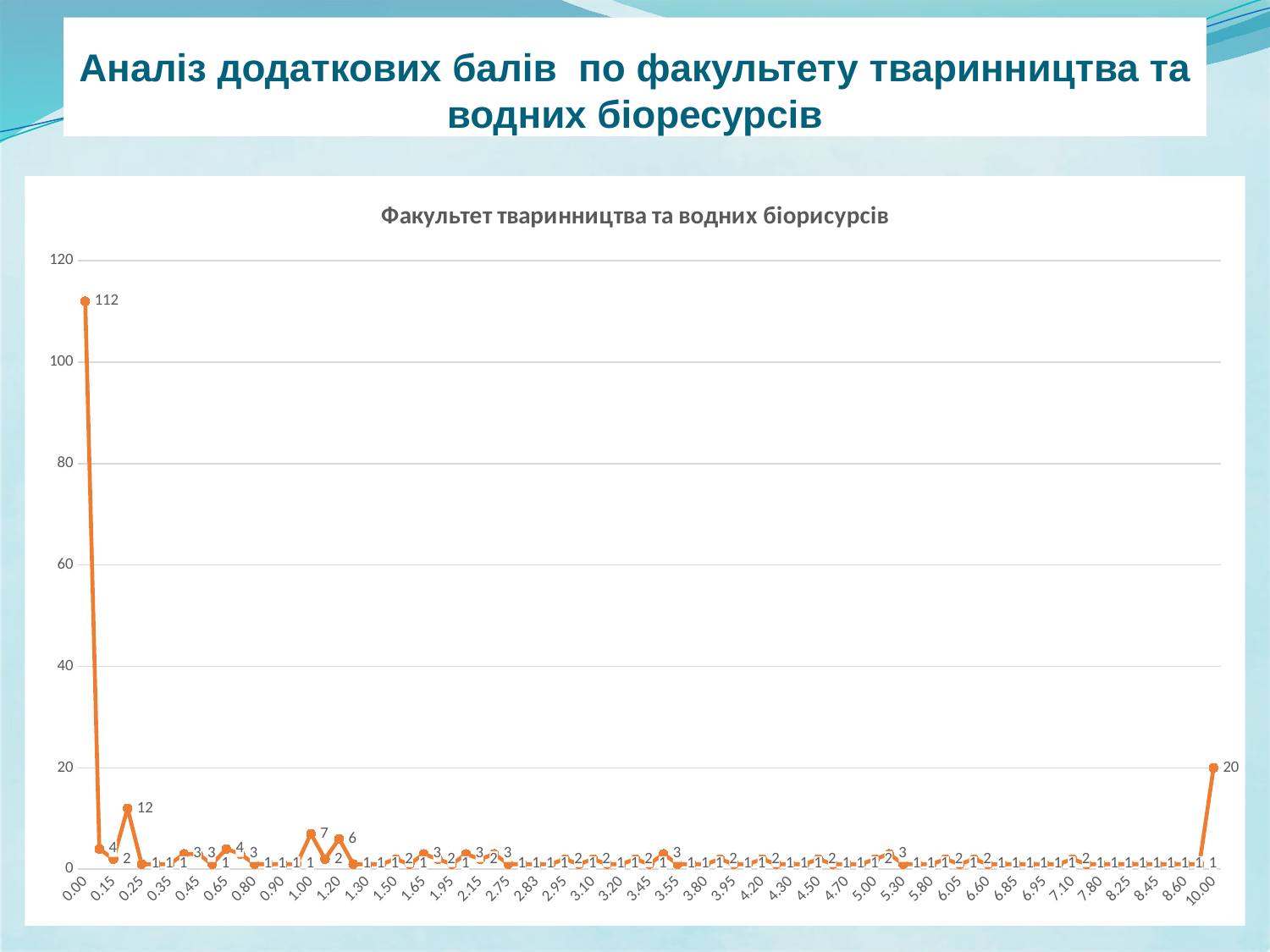

# Аналіз додаткових балів  по факультету тваринництва та водних біоресурсів

### Chart: Факультет тваринництва та водних біорисурсів

| Category |  |
|---|---|
| 0 | 112.0 |
| 0.1 | 4.0 |
| 0.15 | 2.0 |
| 0.2 | 12.0 |
| 0.25 | 1.0 |
| 0.3 | 1.0 |
| 0.35 | 1.0 |
| 0.4 | 3.0 |
| 0.45 | 3.0 |
| 0.6 | 1.0 |
| 0.65 | 4.0 |
| 0.7 | 3.0 |
| 0.8 | 1.0 |
| 0.85 | 1.0 |
| 0.9 | 1.0 |
| 0.95 | 1.0 |
| 1 | 7.0 |
| 1.1499999999999999 | 2.0 |
| 1.2 | 6.0 |
| 1.25 | 1.0 |
| 1.3 | 1.0 |
| 1.45 | 1.0 |
| 1.5 | 2.0 |
| 1.6 | 1.0 |
| 1.65 | 3.0 |
| 1.75 | 2.0 |
| 1.95 | 1.0 |
| 2 | 3.0 |
| 2.15 | 2.0 |
| 2.2999999999999998 | 3.0 |
| 2.75 | 1.0 |
| 2.8 | 1.0 |
| 2.83 | 1.0 |
| 2.9 | 1.0 |
| 2.95 | 2.0 |
| 3 | 1.0 |
| 3.1 | 2.0 |
| 3.15 | 1.0 |
| 3.2 | 1.0 |
| 3.4 | 2.0 |
| 3.45 | 1.0 |
| 3.5 | 3.0 |
| 3.55 | 1.0 |
| 3.7 | 1.0 |
| 3.8 | 1.0 |
| 3.9 | 2.0 |
| 3.95 | 1.0 |
| 4.0999999999999996 | 1.0 |
| 4.2 | 2.0 |
| 4.25 | 1.0 |
| 4.3 | 1.0 |
| 4.45 | 1.0 |
| 4.5 | 2.0 |
| 4.6500000000000004 | 1.0 |
| 4.7 | 1.0 |
| 4.8499999999999996 | 1.0 |
| 5 | 2.0 |
| 5.0999999999999996 | 3.0 |
| 5.3 | 1.0 |
| 5.45 | 1.0 |
| 5.8 | 1.0 |
| 5.85 | 2.0 |
| 6.05 | 1.0 |
| 6.1 | 2.0 |
| 6.6 | 1.0 |
| 6.65 | 1.0 |
| 6.85 | 1.0 |
| 6.9 | 1.0 |
| 6.95 | 1.0 |
| 7 | 1.0 |
| 7.1 | 2.0 |
| 7.6 | 1.0 |
| 7.8 | 1.0 |
| 7.9 | 1.0 |
| 8.25 | 1.0 |
| 8.35 | 1.0 |
| 8.4499999999999993 | 1.0 |
| 8.5500000000000007 | 1.0 |
| 8.6 | 1.0 |
| 9.9499999999999993 | 1.0 |
| 10 | 20.0 |